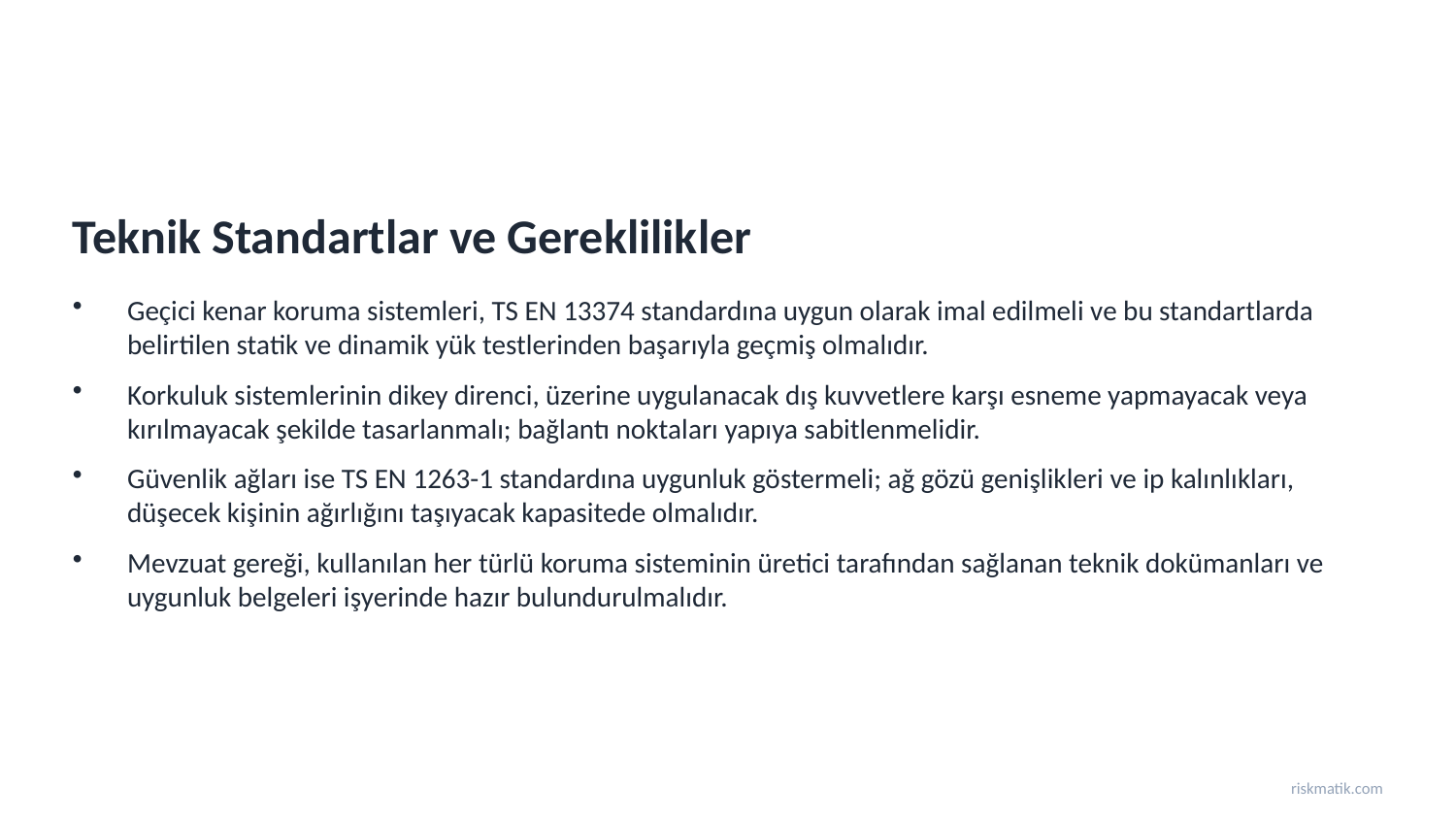

Teknik Standartlar ve Gereklilikler
Geçici kenar koruma sistemleri, TS EN 13374 standardına uygun olarak imal edilmeli ve bu standartlarda belirtilen statik ve dinamik yük testlerinden başarıyla geçmiş olmalıdır.
Korkuluk sistemlerinin dikey direnci, üzerine uygulanacak dış kuvvetlere karşı esneme yapmayacak veya kırılmayacak şekilde tasarlanmalı; bağlantı noktaları yapıya sabitlenmelidir.
Güvenlik ağları ise TS EN 1263-1 standardına uygunluk göstermeli; ağ gözü genişlikleri ve ip kalınlıkları, düşecek kişinin ağırlığını taşıyacak kapasitede olmalıdır.
Mevzuat gereği, kullanılan her türlü koruma sisteminin üretici tarafından sağlanan teknik dokümanları ve uygunluk belgeleri işyerinde hazır bulundurulmalıdır.
riskmatik.com